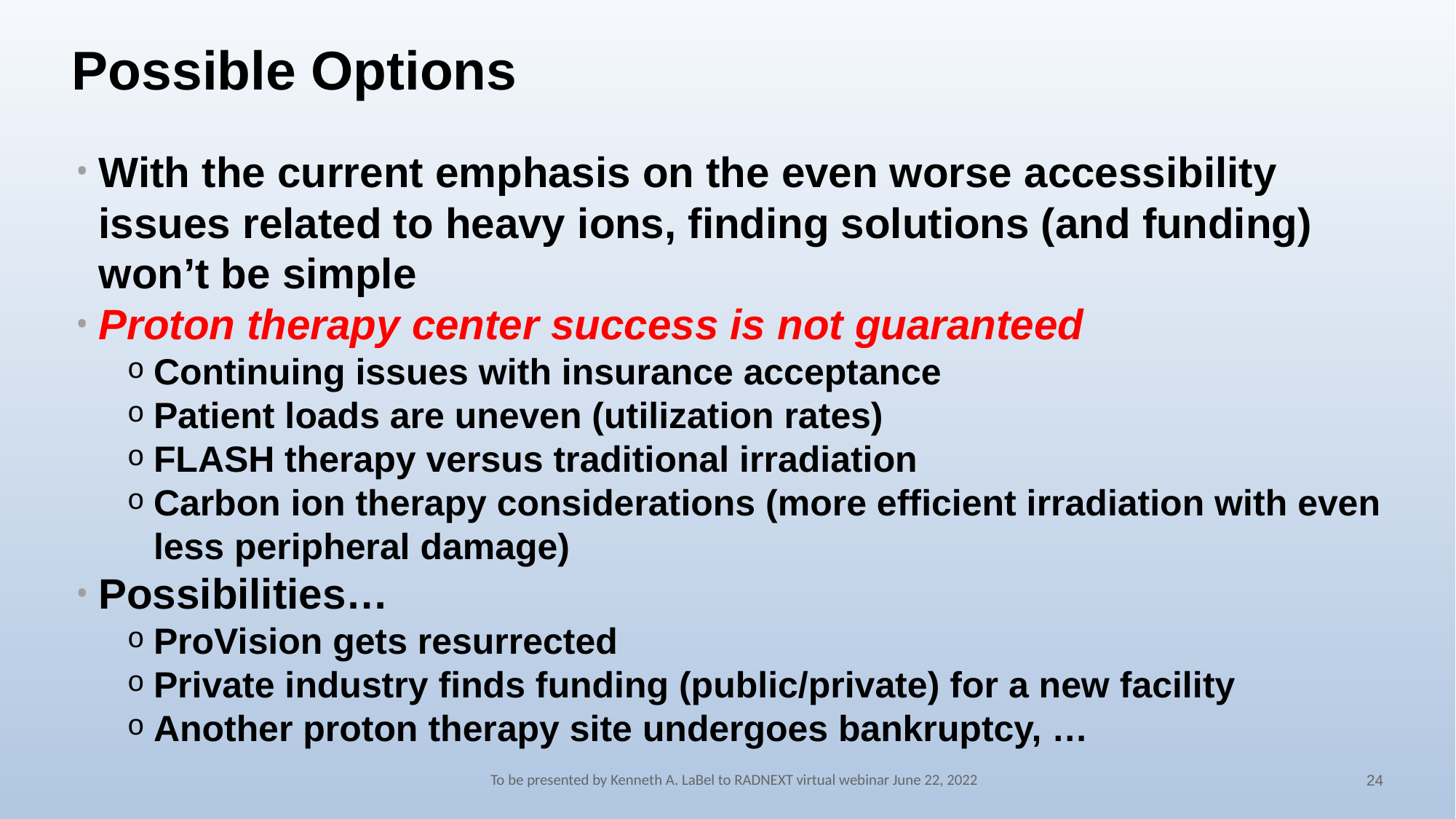

# Possible Options
With the current emphasis on the even worse accessibility issues related to heavy ions, finding solutions (and funding) won’t be simple
Proton therapy center success is not guaranteed
Continuing issues with insurance acceptance
Patient loads are uneven (utilization rates)
FLASH therapy versus traditional irradiation
Carbon ion therapy considerations (more efficient irradiation with even less peripheral damage)
Possibilities…
ProVision gets resurrected
Private industry finds funding (public/private) for a new facility
Another proton therapy site undergoes bankruptcy, …

To be presented by Kenneth A. LaBel to RADNEXT virtual webinar June 22, 2022
24